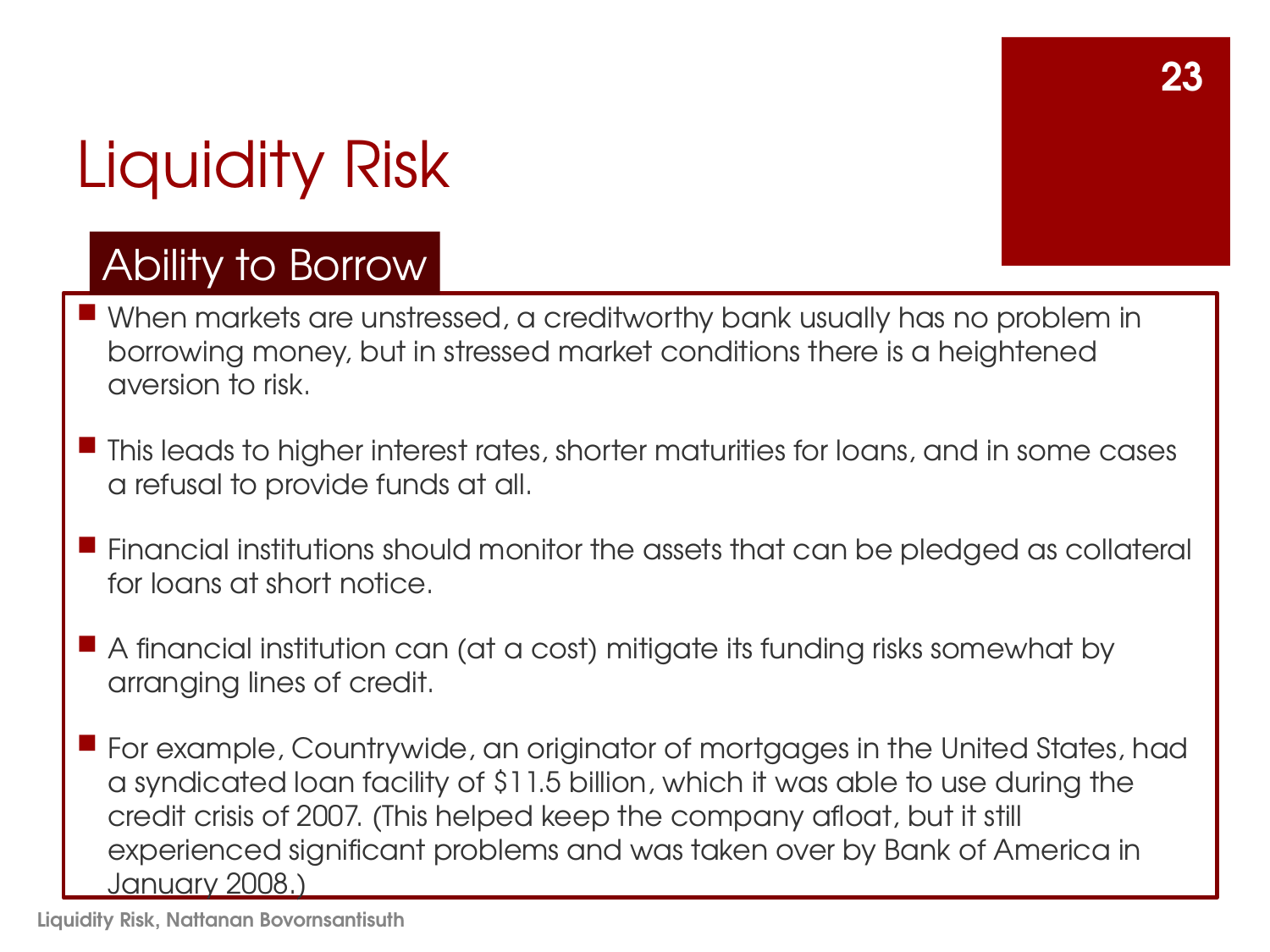

# Liquidity Risk
23
Ability to Borrow
When markets are unstressed, a creditworthy bank usually has no problem in borrowing money, but in stressed market conditions there is a heightened aversion to risk.
This leads to higher interest rates, shorter maturities for loans, and in some cases a refusal to provide funds at all.
Financial institutions should monitor the assets that can be pledged as collateral for loans at short notice.
A financial institution can (at a cost) mitigate its funding risks somewhat by arranging lines of credit.
For example, Countrywide, an originator of mortgages in the United States, had a syndicated loan facility of $11.5 billion, which it was able to use during the credit crisis of 2007. (This helped keep the company afloat, but it still experienced significant problems and was taken over by Bank of America in January 2008.)
Liquidity Risk, Nattanan Bovornsantisuth